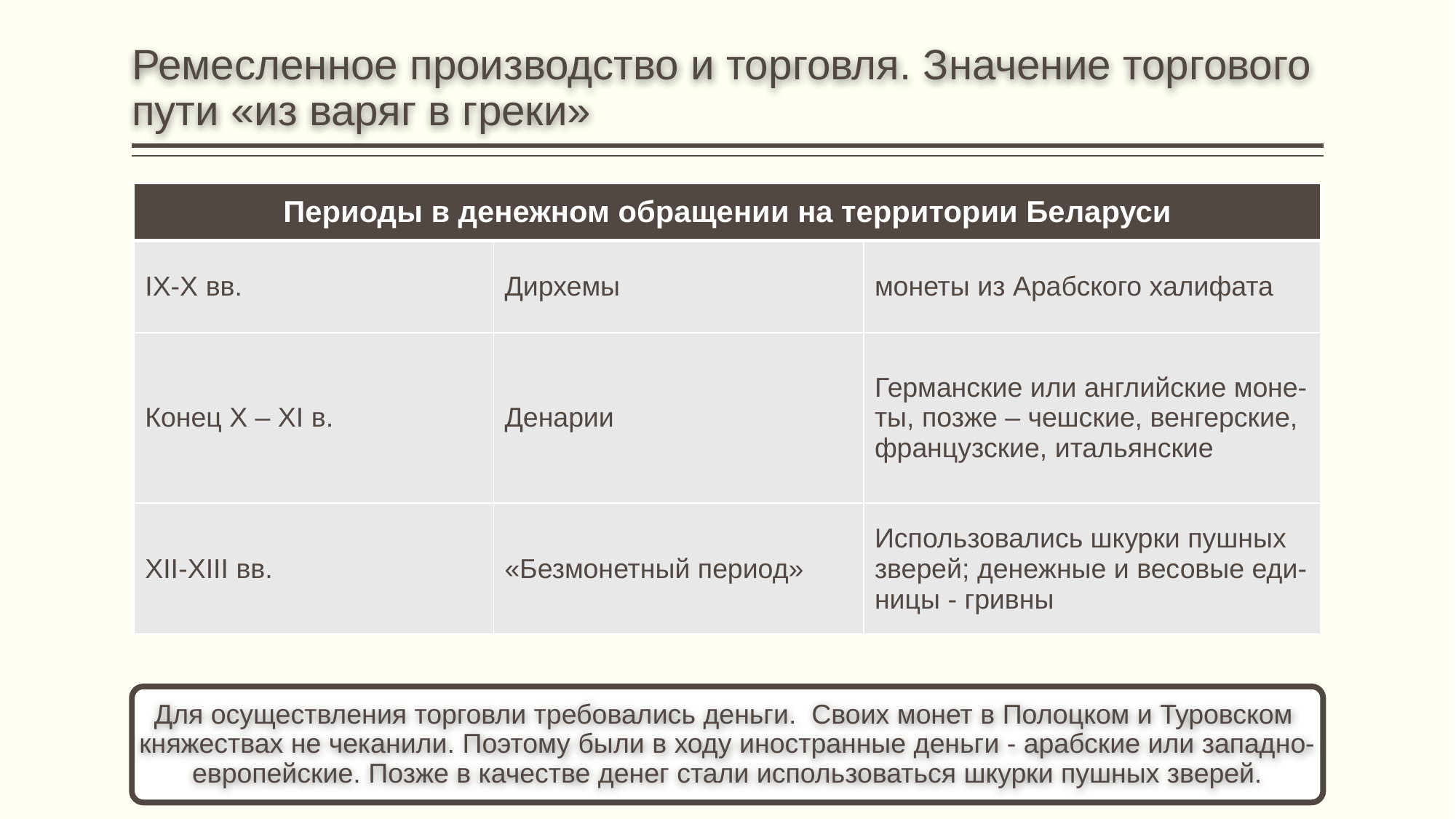

# Ремесленное производство и торговля. Значение торгового пути «из варяг в греки»
| Периоды в денежном обращении на территории Беларуси |  |  |
| --- | --- | --- |
| IX-X вв. | Дирхемы | монеты из Арабского халифата |
| Конец X – XI в. | Денарии | Германские или английские моне- ты, позже – чешские, венгерские, французские, итальянские |
| XII-XIII вв. | «Безмонетный период» | Использовались шкурки пушных зверей; денежные и весовые еди- ницы - гривны |

Для осуществления торговли требовались деньги.  Своих монет в Полоцком и Туровском  княжествах не чеканили. Поэтому были в ходу иностранные деньги - арабские или западно- европейские. Позже в качестве денег стали использоваться шкурки пушных зверей.